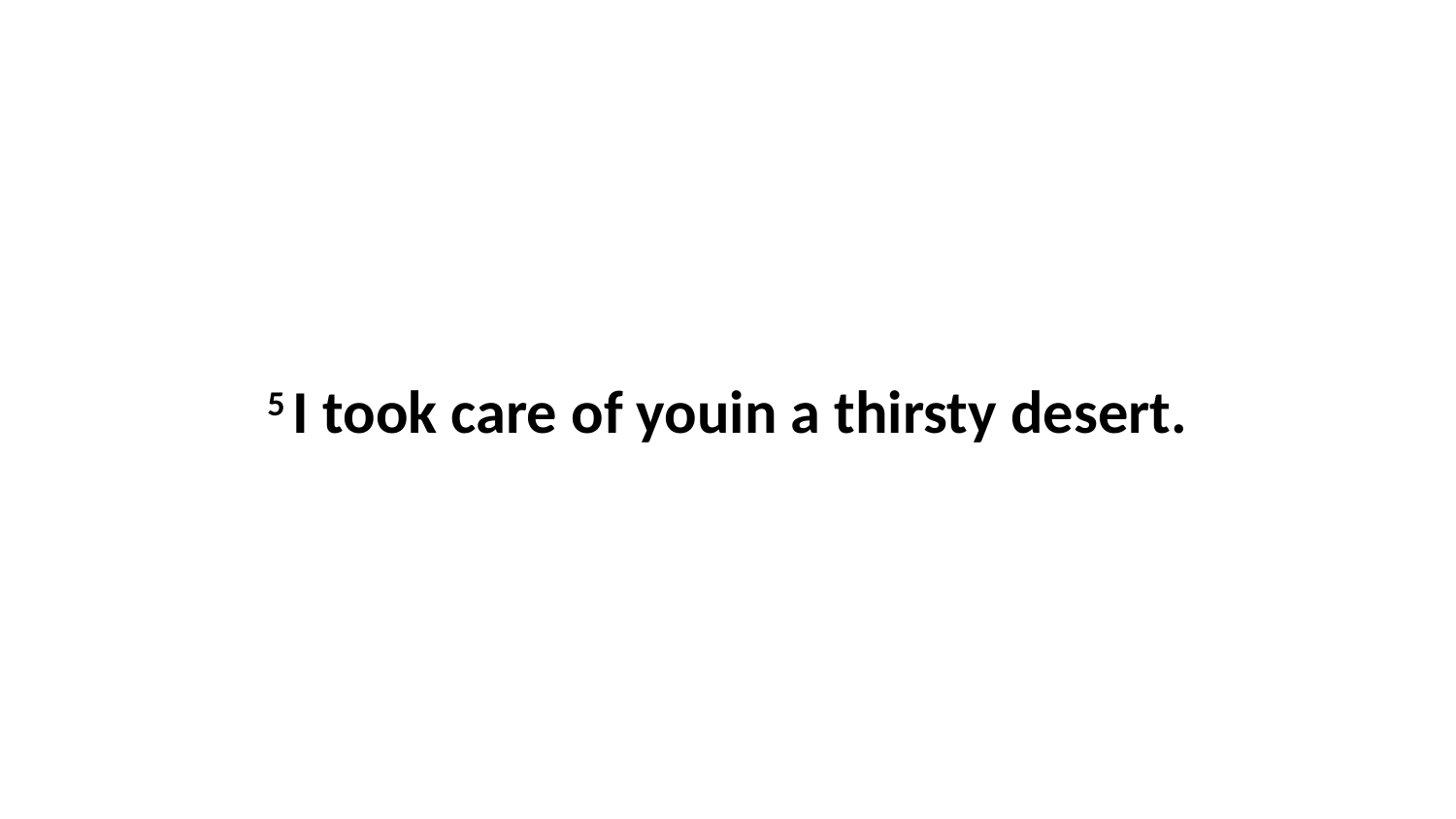

5 I took care of youin a thirsty desert.